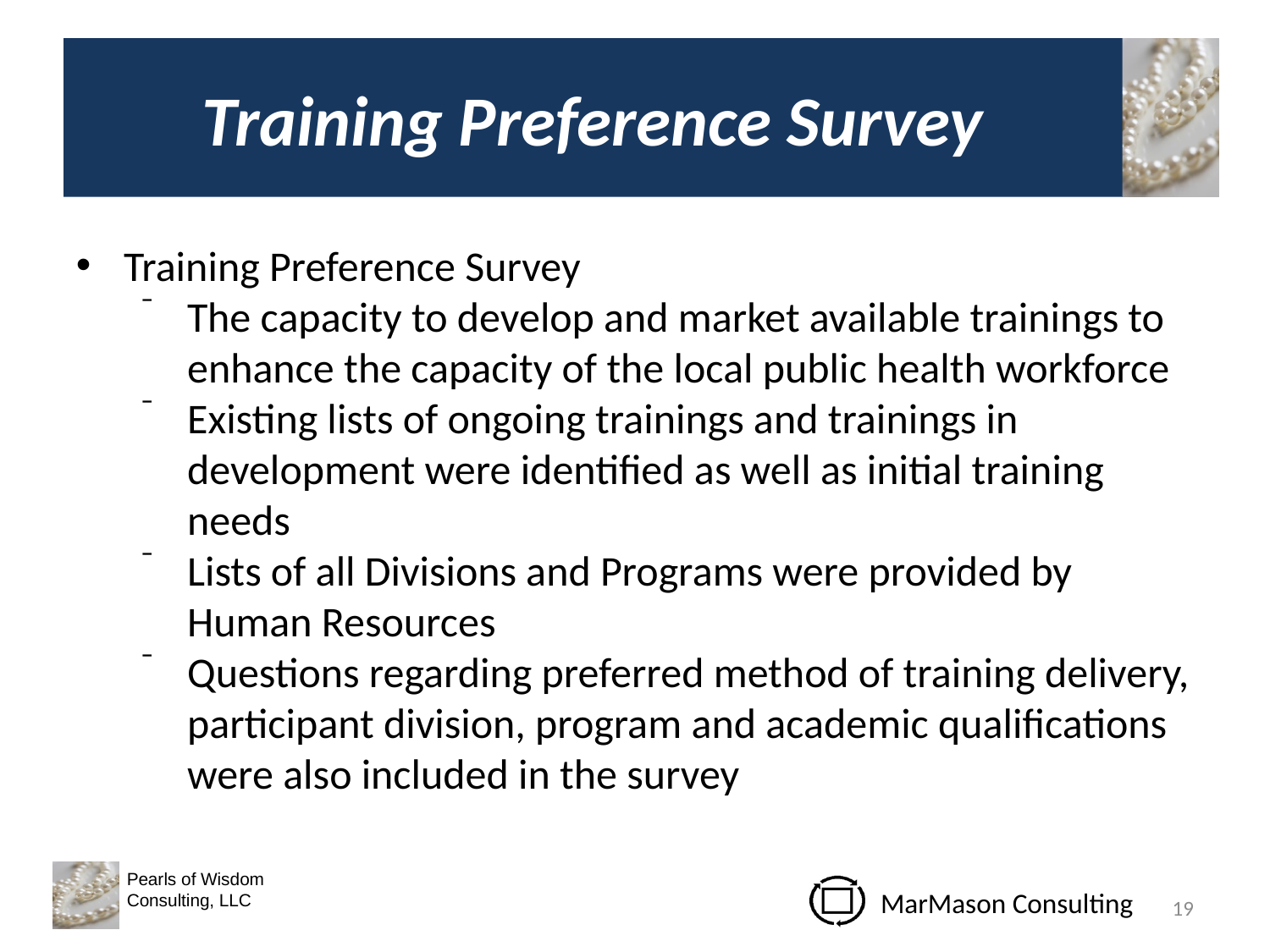

# Training Preference Survey
Training Preference Survey
The capacity to develop and market available trainings to enhance the capacity of the local public health workforce
Existing lists of ongoing trainings and trainings in development were identified as well as initial training needs
Lists of all Divisions and Programs were provided by Human Resources
Questions regarding preferred method of training delivery, participant division, program and academic qualifications were also included in the survey
19